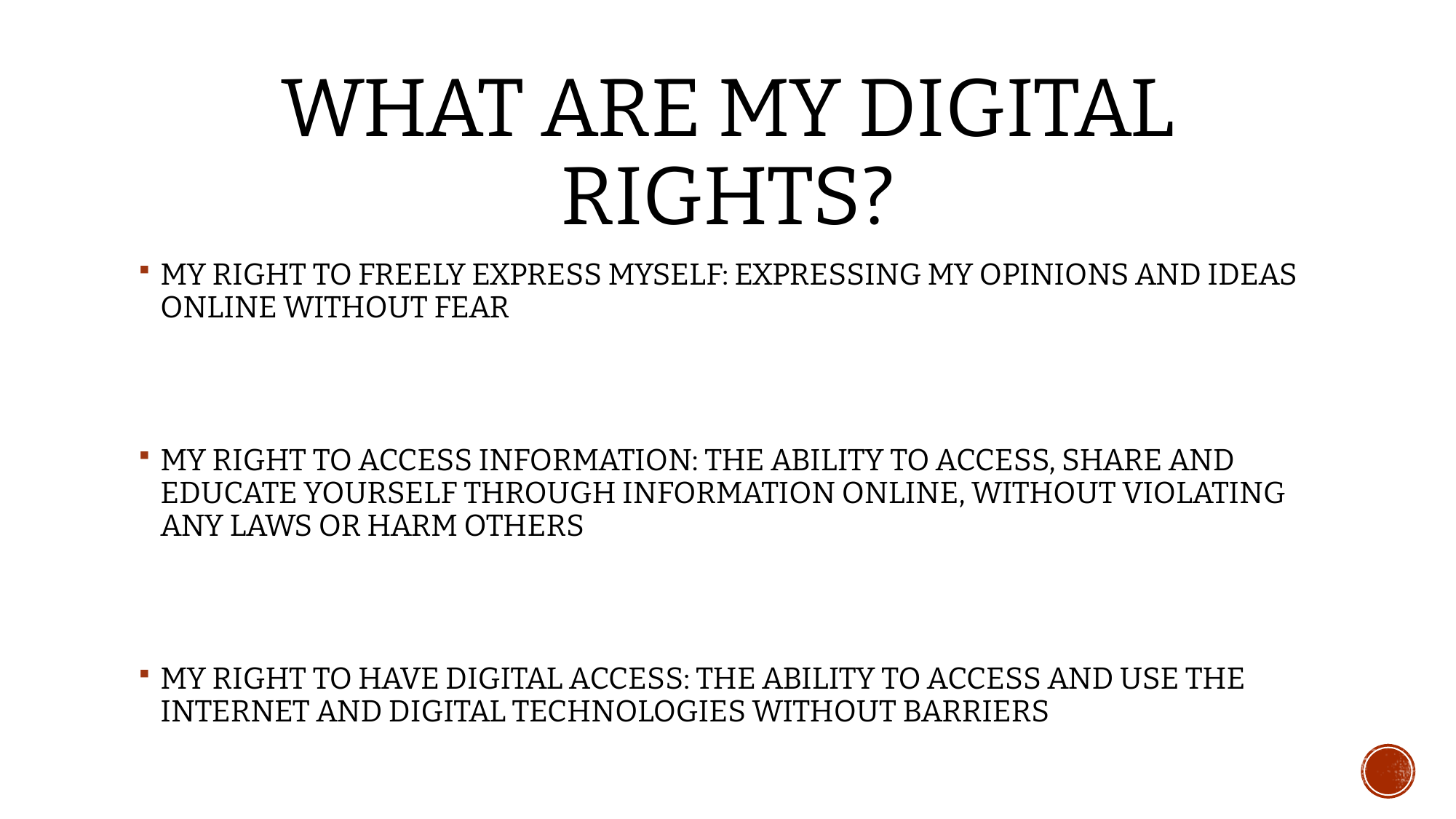

# WHAT ARE MY DIGITAL RIGHTS?
MY RIGHT TO FREELY EXPRESS MYSELF: EXPRESSING MY OPINIONS AND IDEAS ONLINE WITHOUT FEAR

MY RIGHT TO ACCESS INFORMATION: THE ABILITY TO ACCESS, SHARE AND EDUCATE YOURSELF THROUGH INFORMATION ONLINE, WITHOUT VIOLATING ANY LAWS OR HARM OTHERS

MY RIGHT TO HAVE DIGITAL ACCESS: THE ABILITY TO ACCESS AND USE THE INTERNET AND DIGITAL TECHNOLOGIES WITHOUT BARRIERS